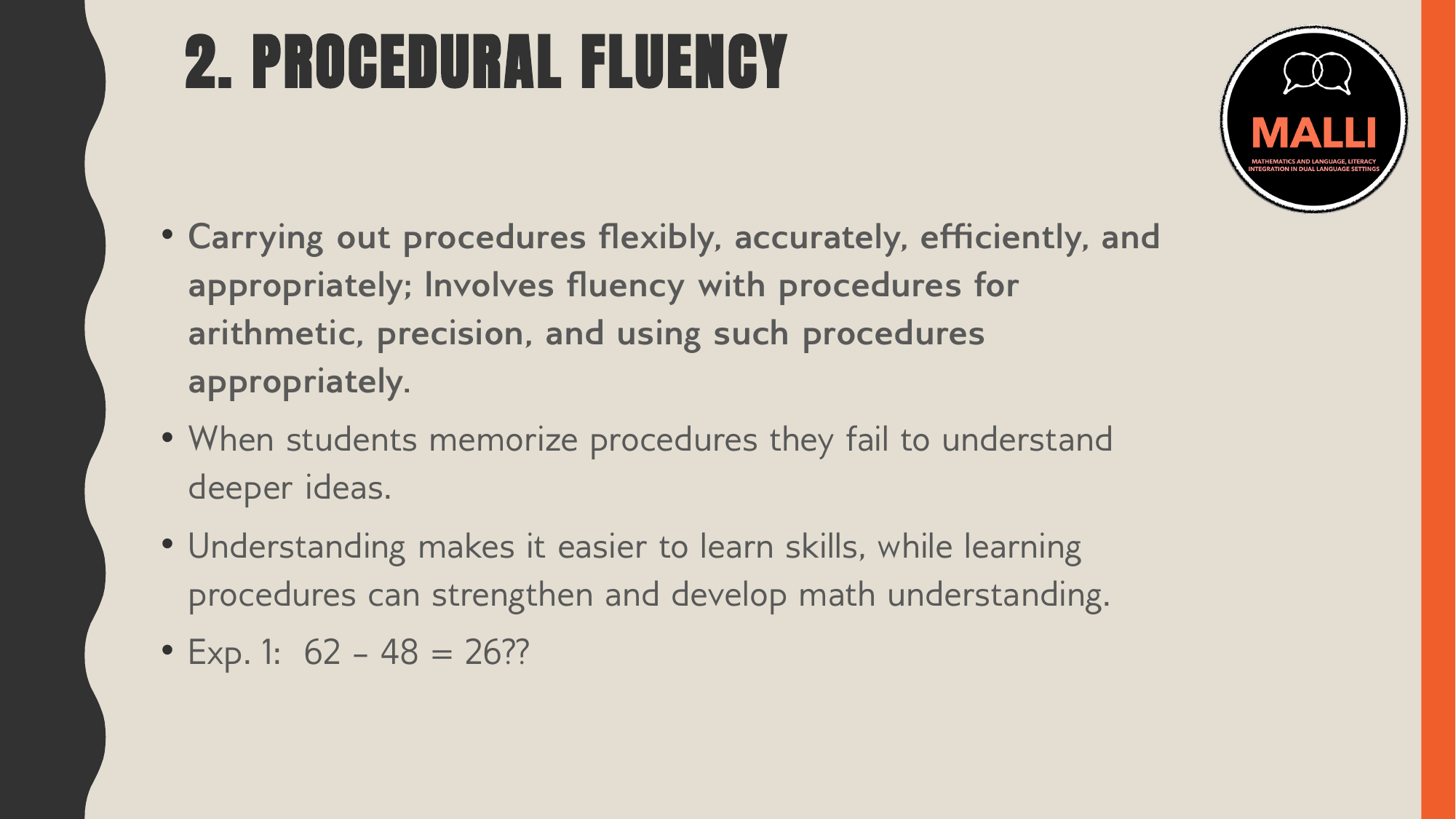

# 2. Procedural Fluency
Carrying out procedures flexibly, accurately, efficiently, and appropriately; Involves fluency with procedures for arithmetic, precision, and using such procedures appropriately.
When students memorize procedures they fail to understand deeper ideas.
Understanding makes it easier to learn skills, while learning procedures can strengthen and develop math understanding.
Exp. 1:  62 – 48 = 26??